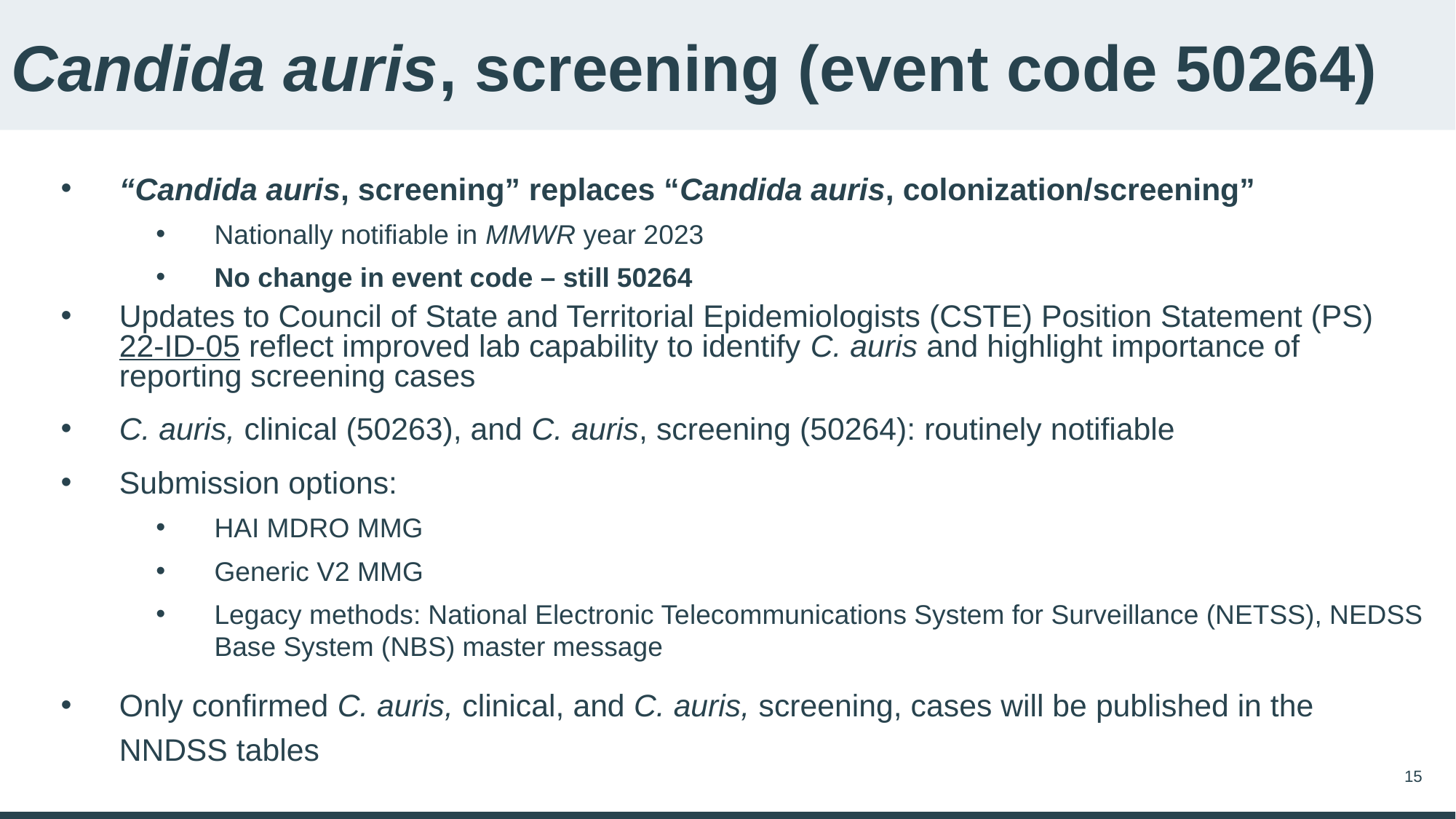

# Candida auris, screening (event code 50264)
“Candida auris, screening” replaces “Candida auris, colonization/screening”
Nationally notifiable in MMWR year 2023
No change in event code – still 50264
Updates to Council of State and Territorial Epidemiologists (CSTE) Position Statement (PS) 22-ID-05 reflect improved lab capability to identify C. auris and highlight importance of reporting screening cases
C. auris, clinical (50263), and C. auris, screening (50264): routinely notifiable
Submission options:
HAI MDRO MMG
Generic V2 MMG
Legacy methods: National Electronic Telecommunications System for Surveillance (NETSS), NEDSS Base System (NBS) master message
Only confirmed C. auris, clinical, and C. auris, screening, cases will be published in the NNDSS tables
15